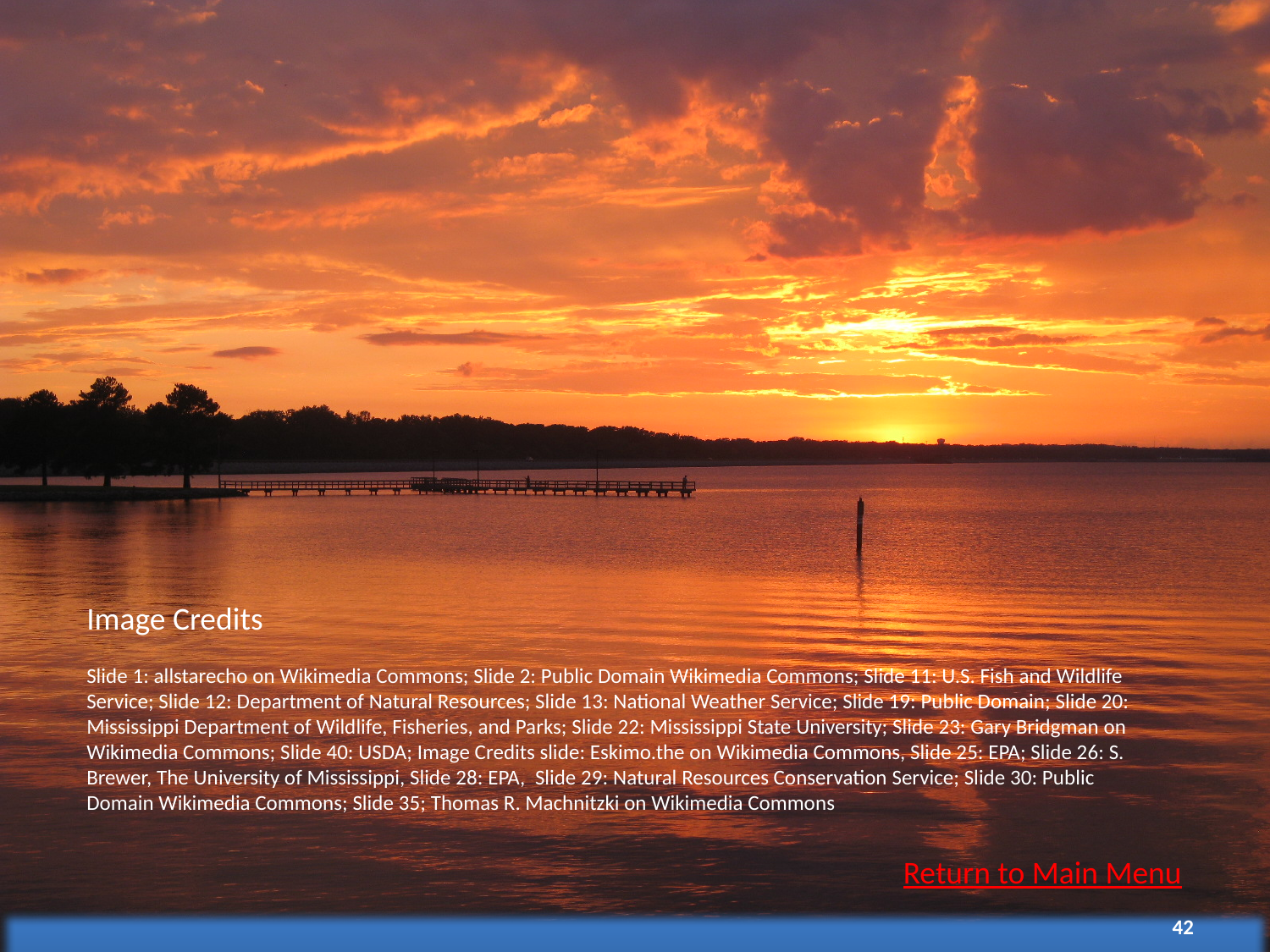

Image Credits

Slide 1: allstarecho on Wikimedia Commons; Slide 2: Public Domain Wikimedia Commons; Slide 11: U.S. Fish and Wildlife Service; Slide 12: Department of Natural Resources; Slide 13: National Weather Service; Slide 19: Public Domain; Slide 20: Mississippi Department of Wildlife, Fisheries, and Parks; Slide 22: Mississippi State University; Slide 23: Gary Bridgman on Wikimedia Commons; Slide 40: USDA; Image Credits slide: Eskimo.the on Wikimedia Commons, Slide 25: EPA; Slide 26: S. Brewer, The University of Mississippi, Slide 28: EPA,  Slide 29: Natural Resources Conservation Service; Slide 30: Public Domain Wikimedia Commons; Slide 35; Thomas R. Machnitzki on Wikimedia Commons
Return to Main Menu